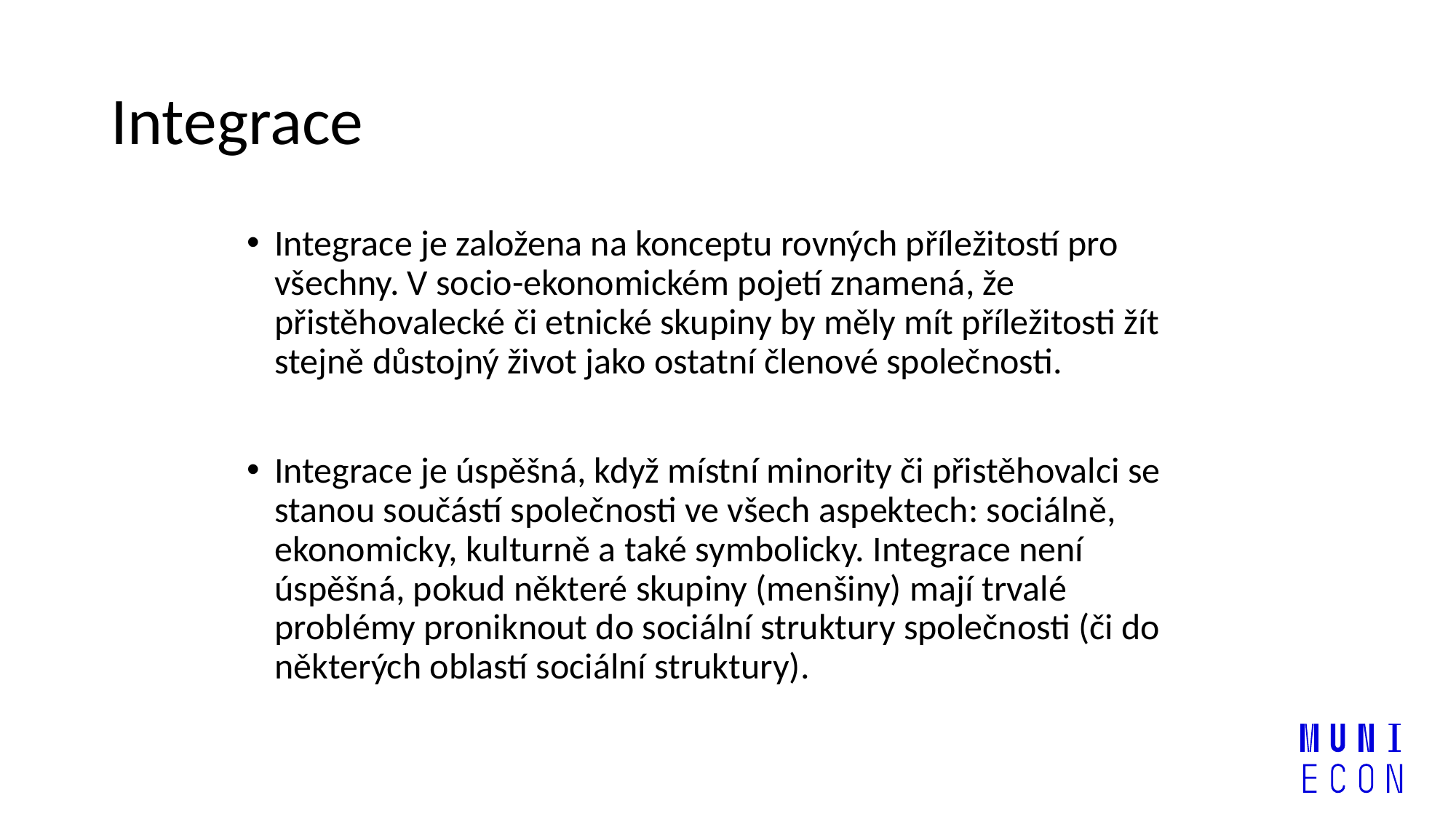

# Integrace

Integrace je založena na konceptu rovných příležitostí pro všechny. V socio-ekonomickém pojetí znamená, že přistěhovalecké či etnické skupiny by měly mít příležitosti žít stejně důstojný život jako ostatní členové společnosti.

Integrace je úspěšná, když místní minority či přistěhovalci se stanou součástí společnosti ve všech aspektech: sociálně, ekonomicky, kulturně a také symbolicky. Integrace není úspěšná, pokud některé skupiny (menšiny) mají trvalé  problémy proniknout do sociální struktury společnosti (či do některých oblastí sociální struktury).